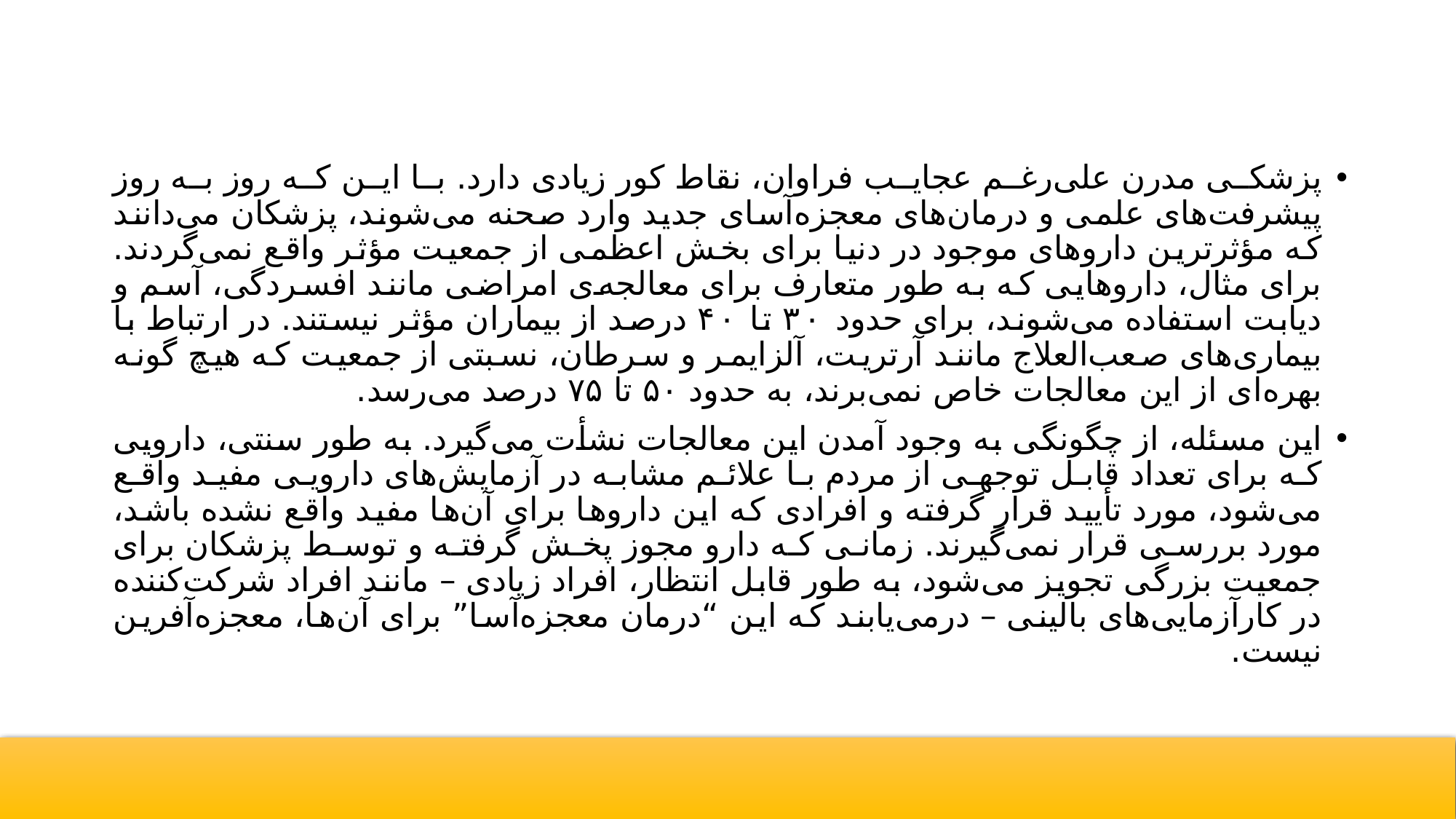

پزشکی مدرن علی‌رغم عجایب فراوان، نقاط کور زیادی دارد. با این که روز به روز پیشرفت‌های علمی و درمان‌های معجزه‌آسای جدید وارد صحنه می‌شوند، پزشکان می‌دانند که مؤثرترین داروهای موجود در دنیا برای بخش اعظمی از جمعیت مؤثر واقع نمی‌گردند. برای مثال، داروهایی که به طور متعارف برای معالجه‌ی امراضی مانند افسردگی، آسم و دیابت استفاده می‌شوند، برای حدود ۳۰ تا ۴۰ درصد از بیماران مؤثر نیستند. در ارتباط با بیماری‌های صعب‌العلاج مانند آرتریت، آلزایمر و سرطان، نسبتی از جمعیت که هیچ گونه بهره‌ای از این معالجات خاص نمی‌برند، به حدود ۵۰ تا ۷۵ درصد می‌رسد.
این مسئله، از چگونگی به وجود آمدن این معالجات نشأت می‌گیرد. به طور سنتی، دارویی که برای تعداد قابل توجهی از مردم با علائم مشابه در آزمایش‌های دارویی مفید واقع می‌شود، مورد تأیید قرار گرفته و افرادی که این داروها برای آن‌ها مفید واقع نشده‌ باشد، مورد بررسی قرار نمی‌گیرند. زمانی که دارو مجوز پخش گرفته و توسط پزشکان برای جمعیت بزرگی تجویز می‌شود، به طور قابل انتظار، افراد زیادی – مانند افراد شرکت‌کننده در کارآزمایی‌های بالینی – درمی‌یابند که این “درمان معجزه‌آسا” برای آن‌ها، معجزه‌آفرین نیست.